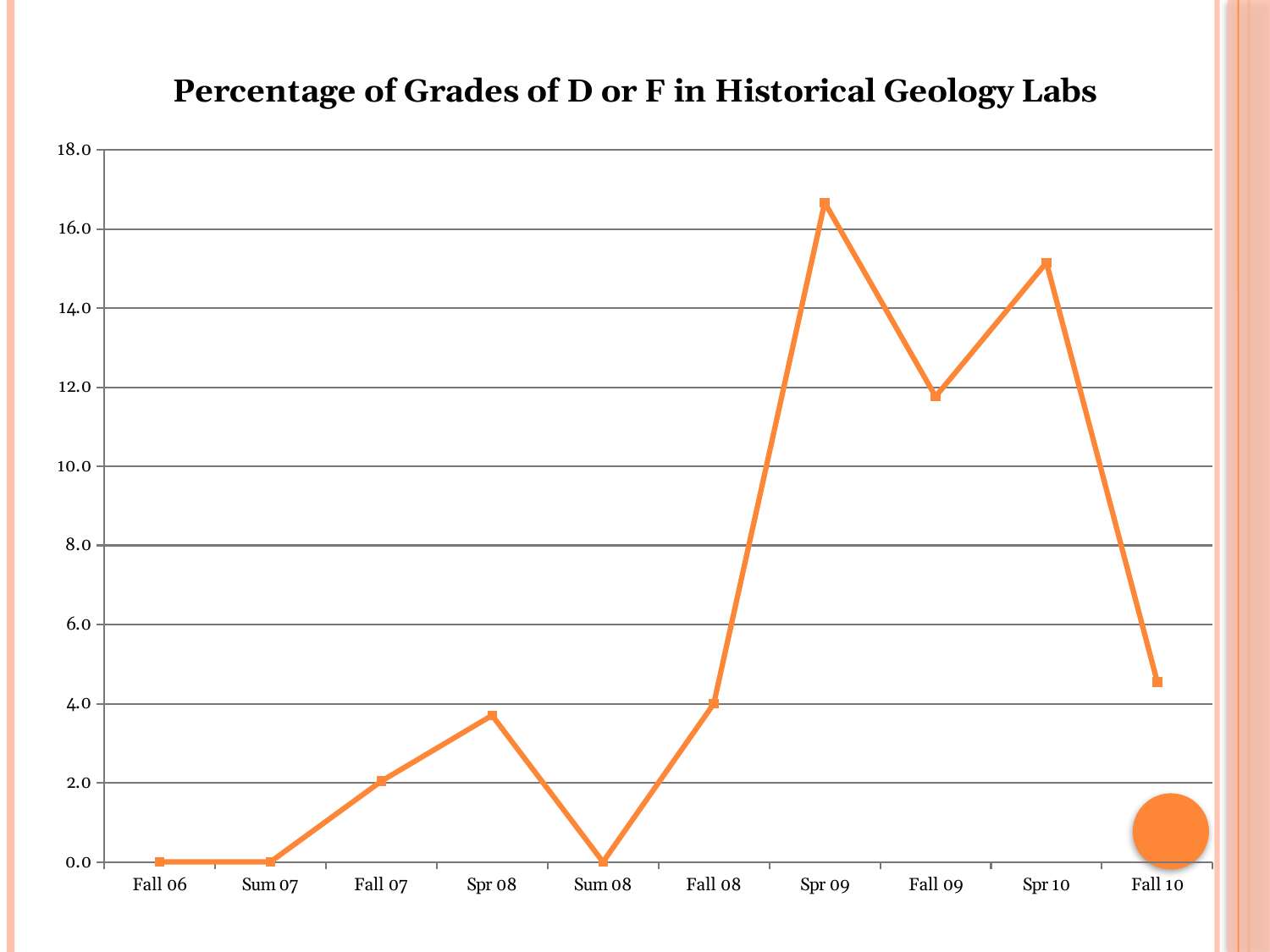

### Chart: Percentage of Grades of D or F in Historical Geology Labs

| Category |  |
|---|---|
| Fall 06 | 0.0 |
| Sum 07 | 0.0 |
| Fall 07 | 2.040816326530613 |
| Spr 08 | 3.703703703703704 |
| Sum 08 | 0.0 |
| Fall 08 | 4.0 |
| Spr 09 | 16.666666666666664 |
| Fall 09 | 11.76470588235294 |
| Spr 10 | 15.151515151515149 |
| Fall 10 | 4.545454545454546 |